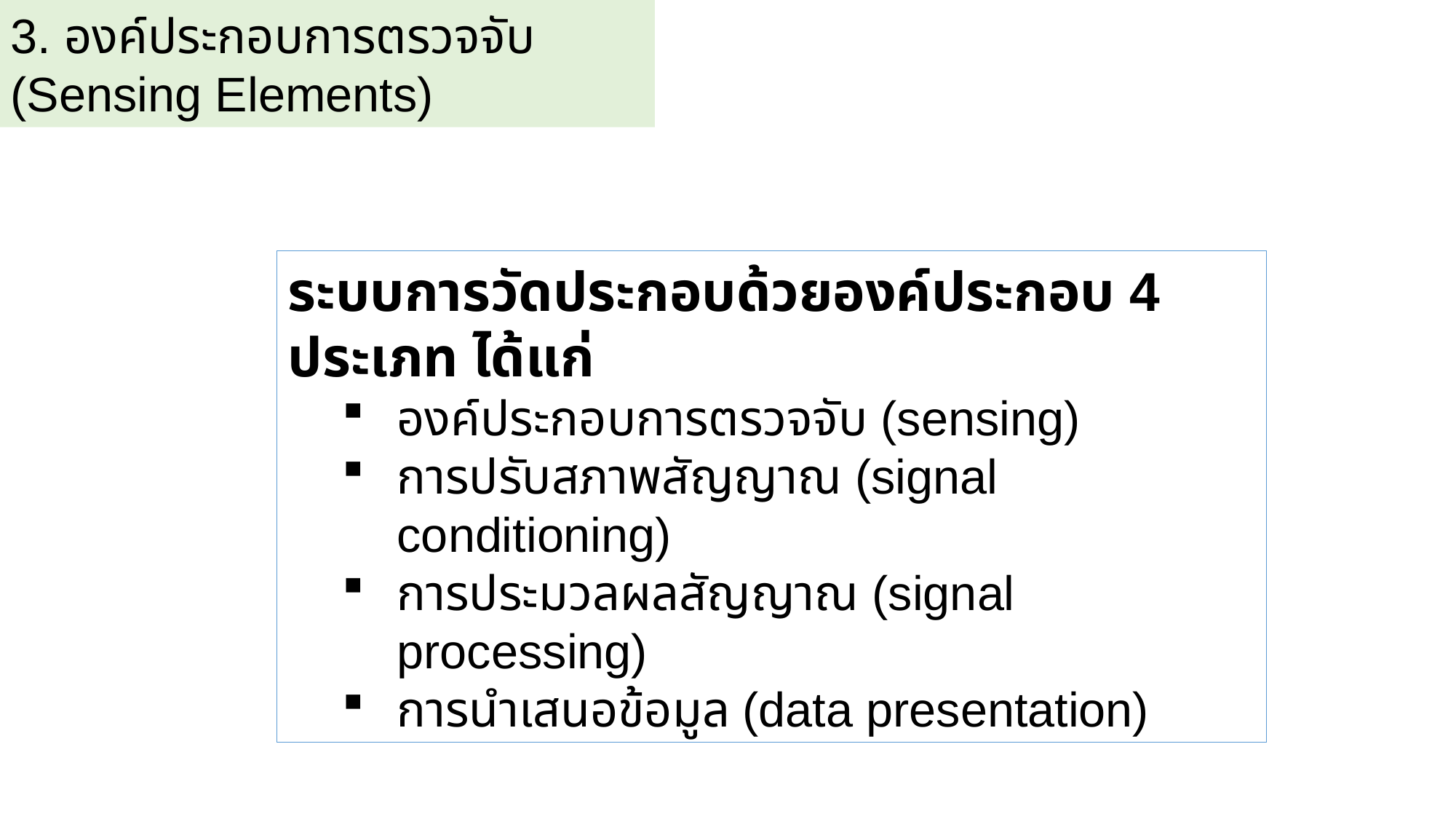

3. องค์ประกอบการตรวจจับ (Sensing Elements)
ระบบการวัดประกอบด้วยองค์ประกอบ 4 ประเภท ได้แก่
องค์ประกอบการตรวจจับ (sensing)
การปรับสภาพสัญญาณ (signal conditioning)
การประมวลผลสัญญาณ (signal processing)
การนำเสนอข้อมูล (data presentation)